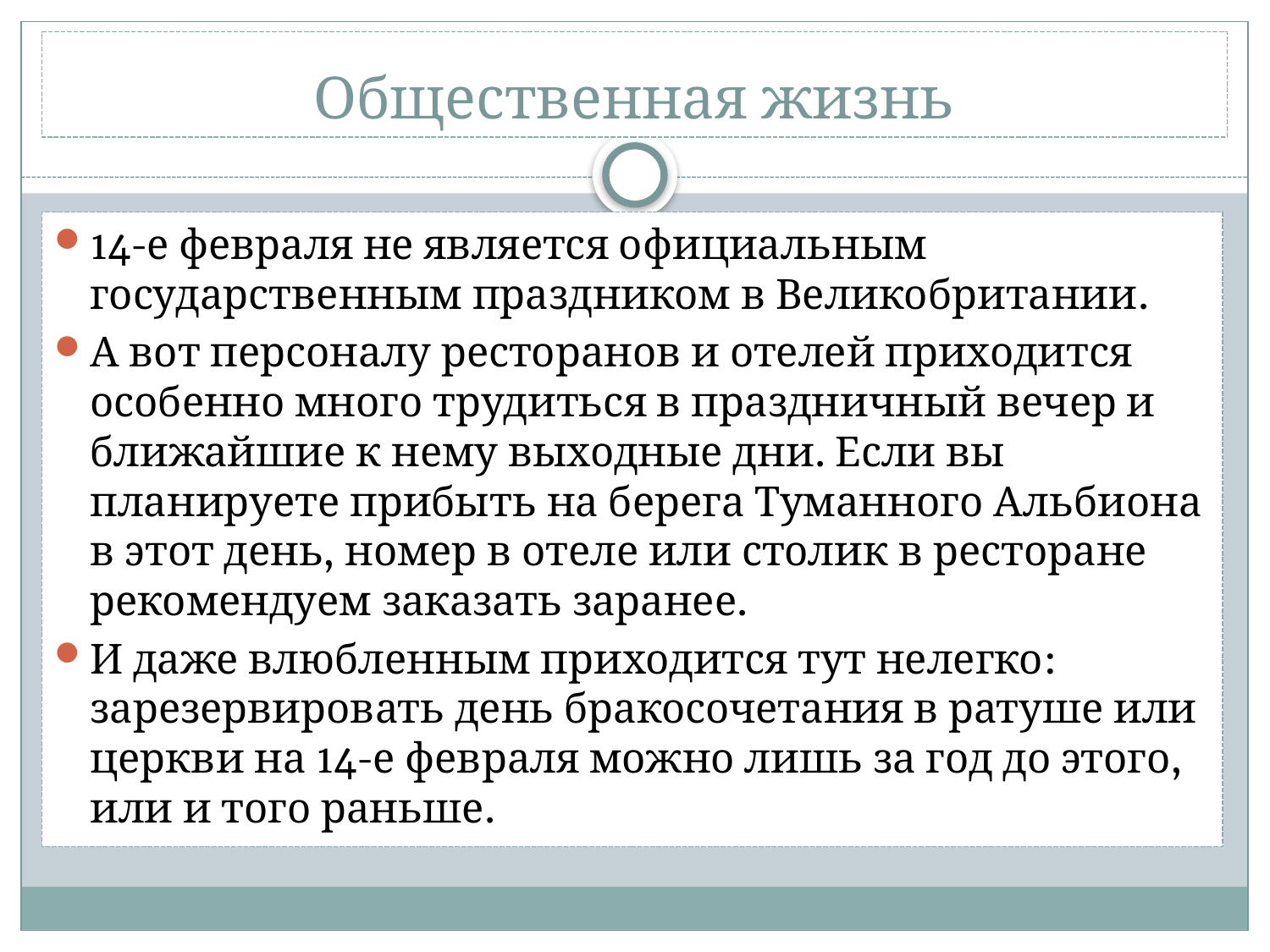

# Общественная жизнь
14-е февраля не является официальным государственным праздником в Великобритании.
А вот персоналу ресторанов и отелей приходится особенно много трудиться в праздничный вечер и ближайшие к нему выходные дни. Если вы планируете прибыть на берега Туманного Альбиона в этот день, номер в отеле или столик в ресторане рекомендуем заказать заранее.
И даже влюбленным приходится тут нелегко: зарезервировать день бракосочетания в ратуше или церкви на 14-е февраля можно лишь за год до этого, или и того раньше.